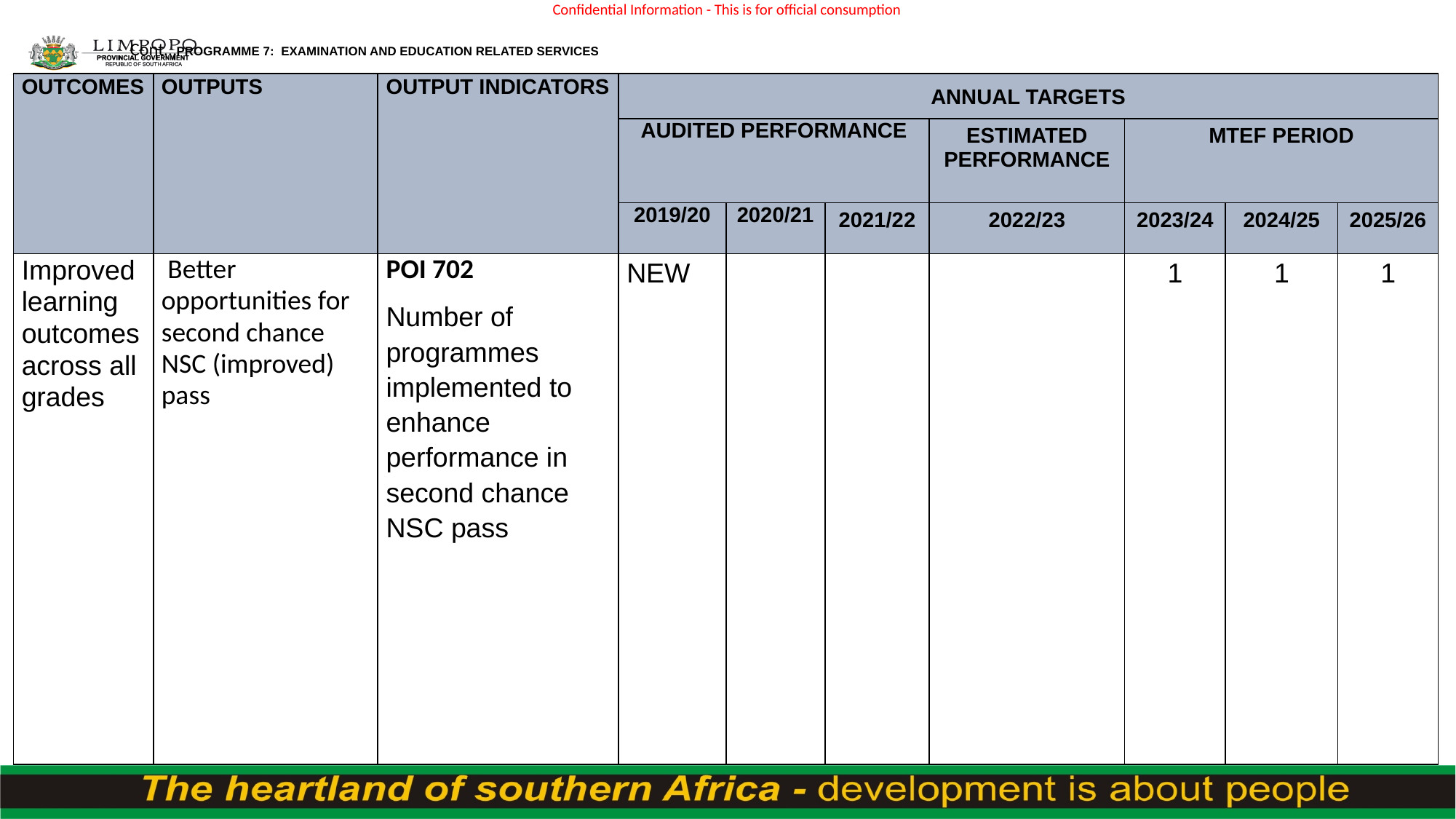

# Cont…PROGRAMME 7:  EXAMINATION AND EDUCATION RELATED SERVICES
| OUTCOMES | OUTPUTS | OUTPUT INDICATORS | ANNUAL TARGETS |  |  |  |  |  |  |
| --- | --- | --- | --- | --- | --- | --- | --- | --- | --- |
|  |  |  | AUDITED PERFORMANCE |  |  | ESTIMATED PERFORMANCE | MTEF PERIOD |  |  |
|  |  |  | 2019/20 | 2020/21 | 2021/22 | 2022/23 | 2023/24 | 2024/25 | 2025/26 |
| Improved learning outcomes across all grades | Better opportunities for second chance NSC (improved) pass | POI 702 Number of programmes implemented to enhance performance in second chance NSC pass | NEW |  |  |  | 1 | 1 | 1 |